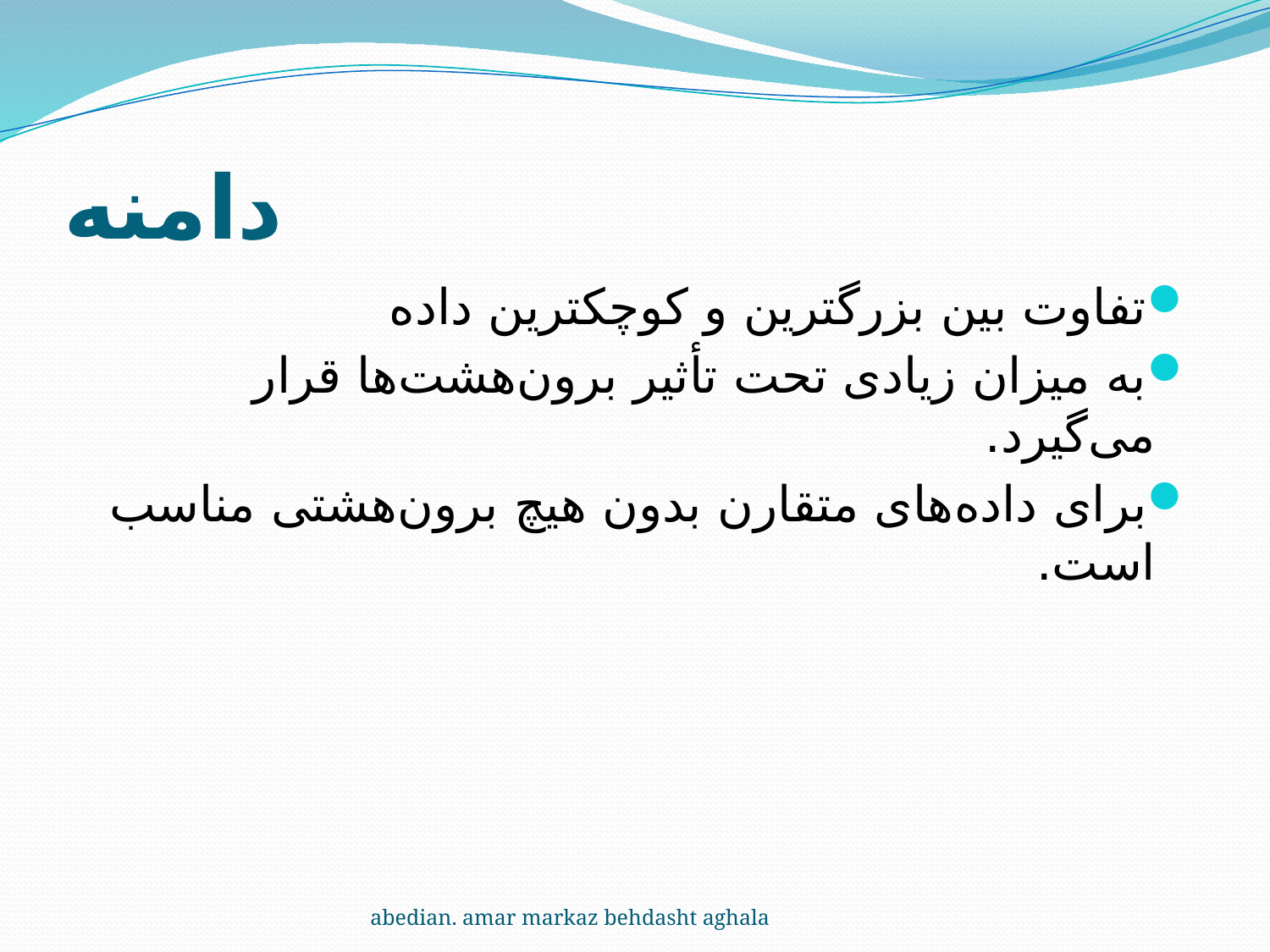

# دامنه
تفاوت بین بزرگترین و کوچکترین داده
به میزان زیادی تحت تأثیر برون‌هشت‌ها قرار می‌گیرد.
برای داده‌های متقارن بدون هیچ برون‌هشتی مناسب است.
abedian. amar markaz behdasht aghala